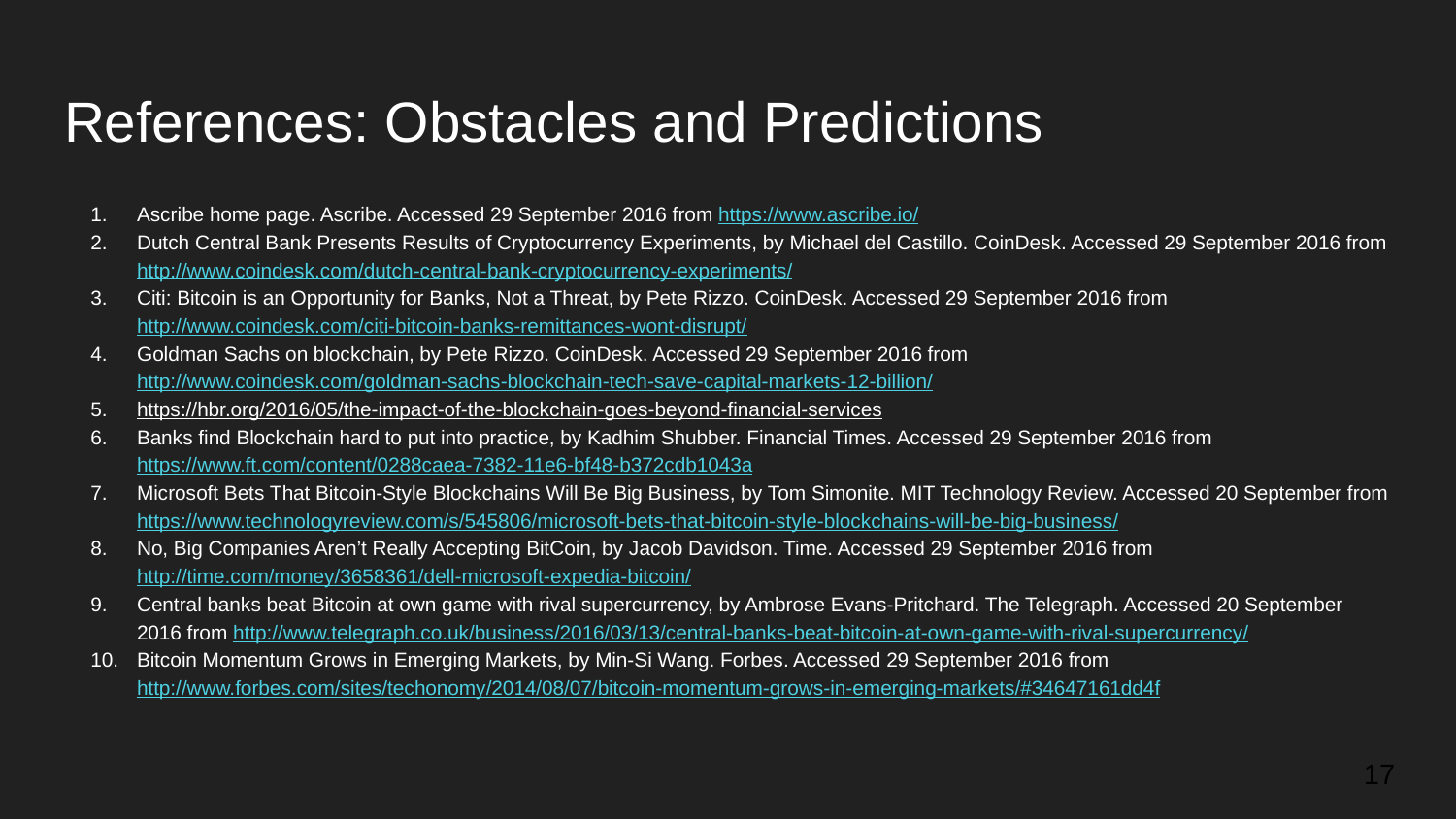

# References: Obstacles and Predictions
Ascribe home page. Ascribe. Accessed 29 September 2016 from https://www.ascribe.io/
Dutch Central Bank Presents Results of Cryptocurrency Experiments, by Michael del Castillo. CoinDesk. Accessed 29 September 2016 from http://www.coindesk.com/dutch-central-bank-cryptocurrency-experiments/
Citi: Bitcoin is an Opportunity for Banks, Not a Threat, by Pete Rizzo. CoinDesk. Accessed 29 September 2016 from http://www.coindesk.com/citi-bitcoin-banks-remittances-wont-disrupt/
Goldman Sachs on blockchain, by Pete Rizzo. CoinDesk. Accessed 29 September 2016 from http://www.coindesk.com/goldman-sachs-blockchain-tech-save-capital-markets-12-billion/
https://hbr.org/2016/05/the-impact-of-the-blockchain-goes-beyond-financial-services
Banks find Blockchain hard to put into practice, by Kadhim Shubber. Financial Times. Accessed 29 September 2016 from https://www.ft.com/content/0288caea-7382-11e6-bf48-b372cdb1043a
Microsoft Bets That Bitcoin-Style Blockchains Will Be Big Business, by Tom Simonite. MIT Technology Review. Accessed 20 September from https://www.technologyreview.com/s/545806/microsoft-bets-that-bitcoin-style-blockchains-will-be-big-business/
No, Big Companies Aren’t Really Accepting BitCoin, by Jacob Davidson. Time. Accessed 29 September 2016 from http://time.com/money/3658361/dell-microsoft-expedia-bitcoin/
Central banks beat Bitcoin at own game with rival supercurrency, by Ambrose Evans-Pritchard. The Telegraph. Accessed 20 September 2016 from http://www.telegraph.co.uk/business/2016/03/13/central-banks-beat-bitcoin-at-own-game-with-rival-supercurrency/
Bitcoin Momentum Grows in Emerging Markets, by Min-Si Wang. Forbes. Accessed 29 September 2016 from http://www.forbes.com/sites/techonomy/2014/08/07/bitcoin-momentum-grows-in-emerging-markets/#34647161dd4f
17